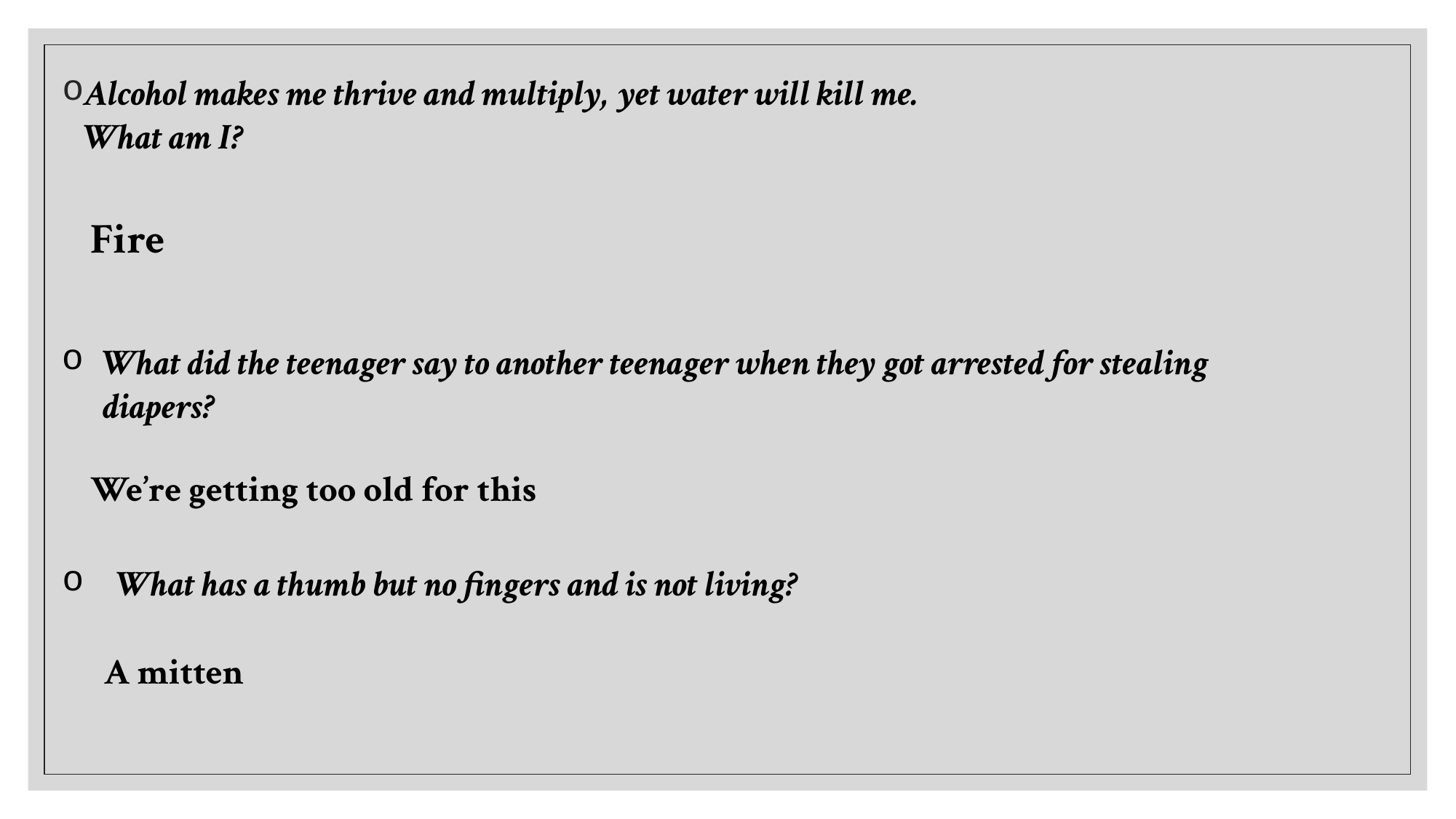

Alcohol makes me thrive and multiply, yet water will kill me. What am I?
Fire
What did the teenager say to another teenager when they got arrested for stealing diapers?
We’re getting too old for this
What has a thumb but no fingers and is not living?
A mitten